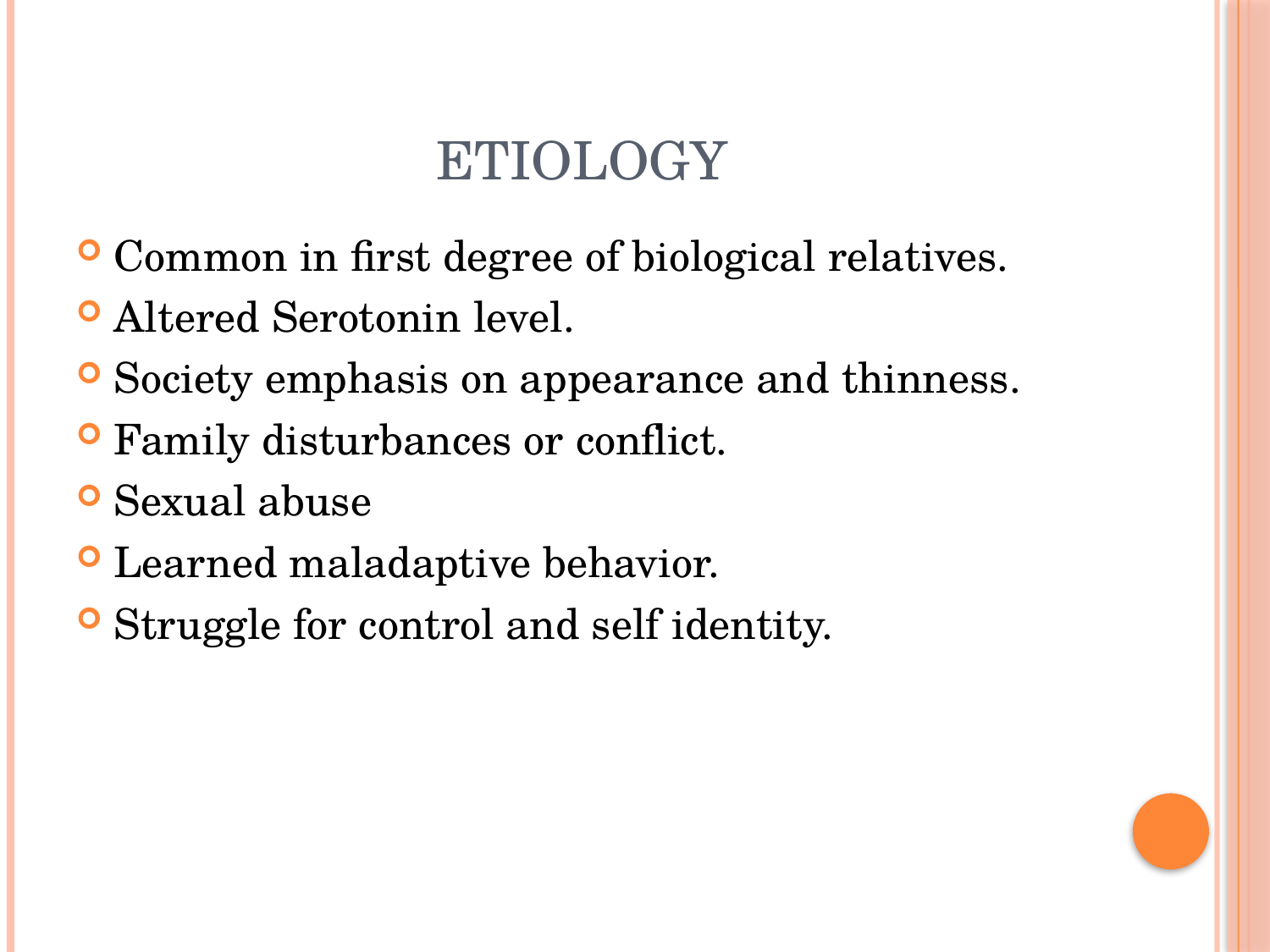

# etiology
Common in first degree of biological relatives.
Altered Serotonin level.
Society emphasis on appearance and thinness.
Family disturbances or conflict.
Sexual abuse
Learned maladaptive behavior.
Struggle for control and self identity.